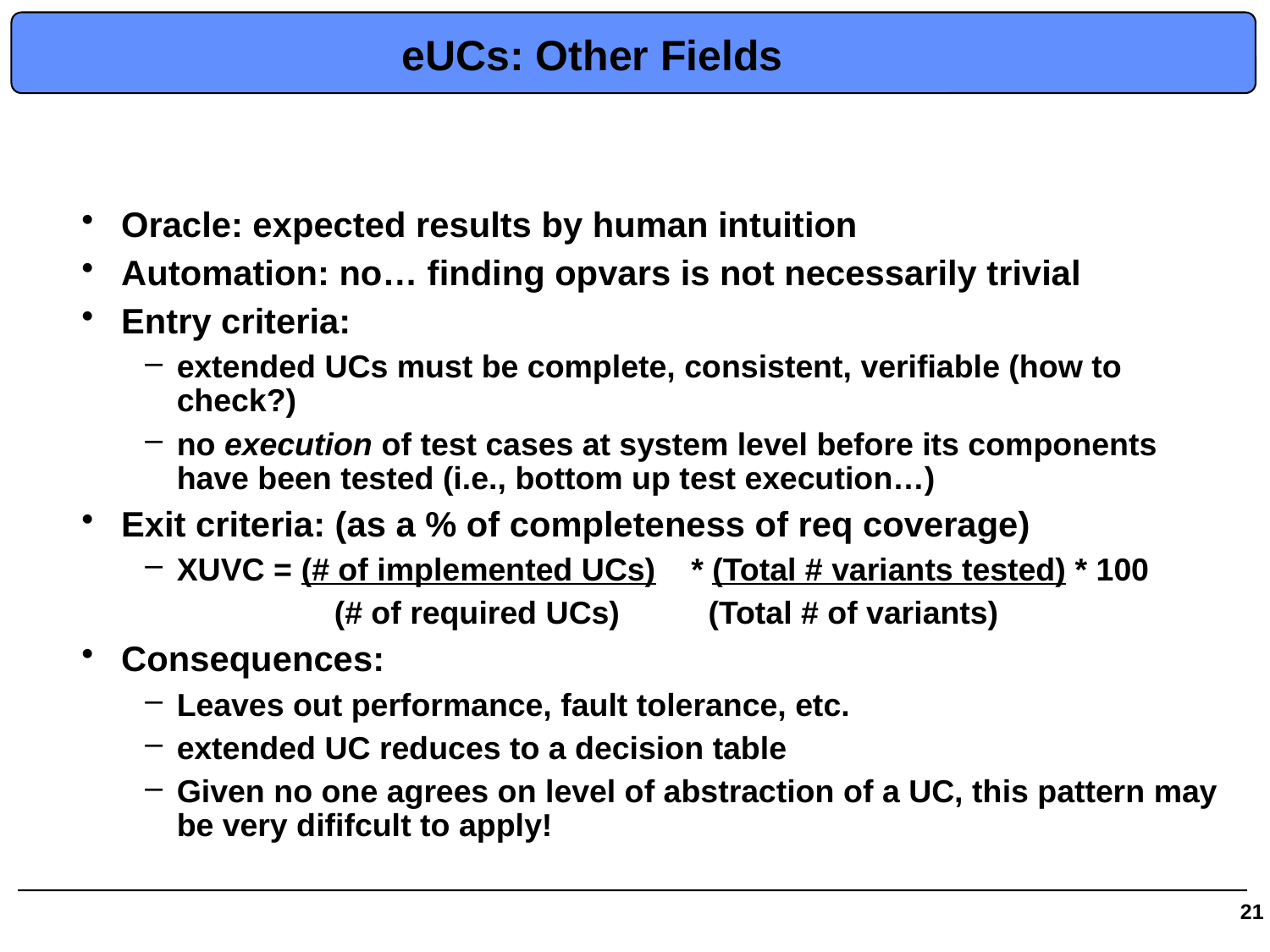

# eUCs: Other Fields
Oracle: expected results by human intuition
Automation: no… finding opvars is not necessarily trivial
Entry criteria:
extended UCs must be complete, consistent, verifiable (how to check?)
no execution of test cases at system level before its components have been tested (i.e., bottom up test execution…)
Exit criteria: (as a % of completeness of req coverage)
XUVC = (# of implemented UCs)    * (Total # variants tested) * 100
       (# of required UCs)          (Total # of variants)
Consequences:
Leaves out performance, fault tolerance, etc.
extended UC reduces to a decision table
Given no one agrees on level of abstraction of a UC, this pattern may be very dififcult to apply!